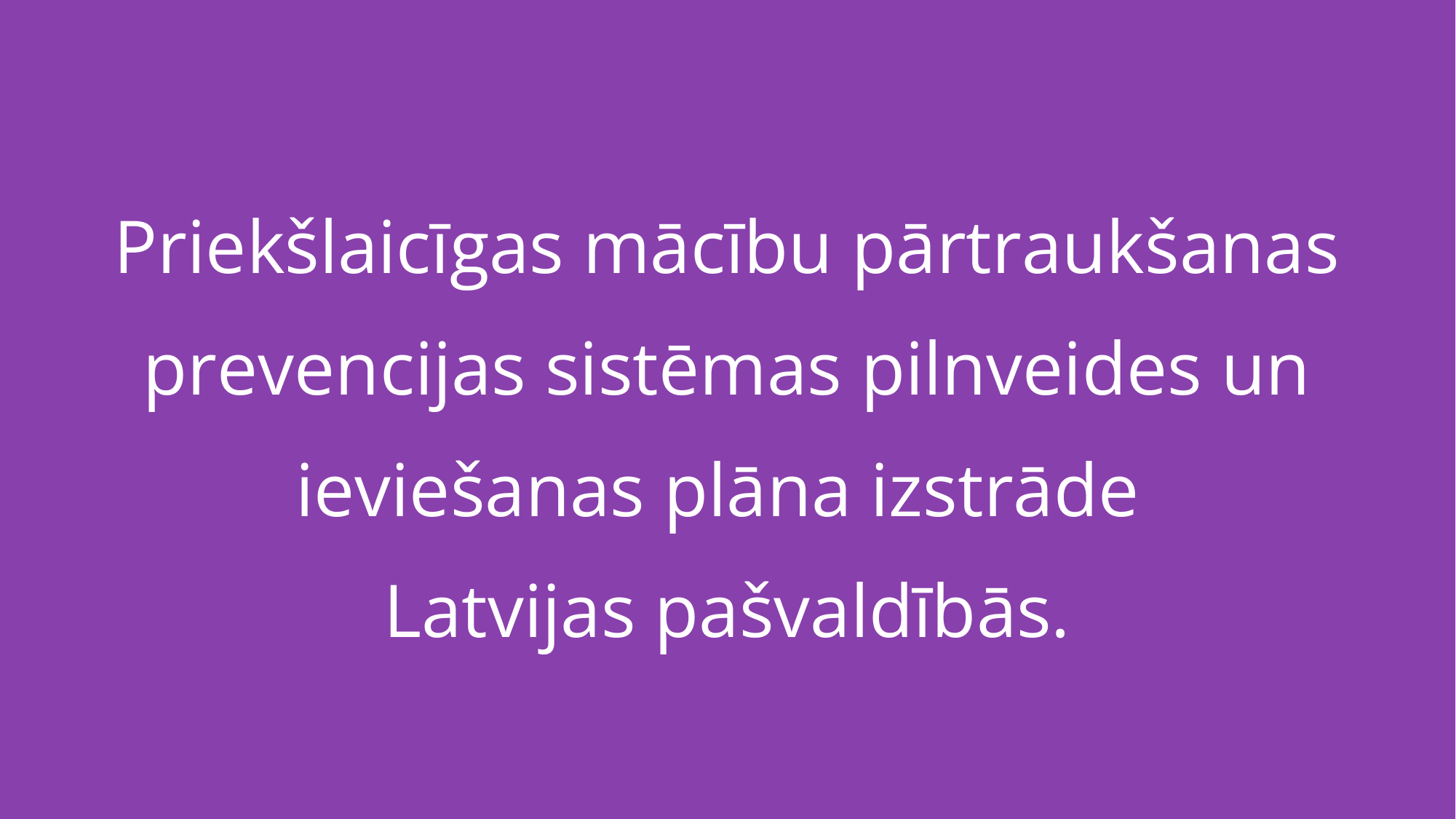

# Priekšlaicīgas mācību pārtraukšanas prevencijas sistēmas pilnveides un ieviešanas plāna izstrāde Latvijas pašvaldībās.